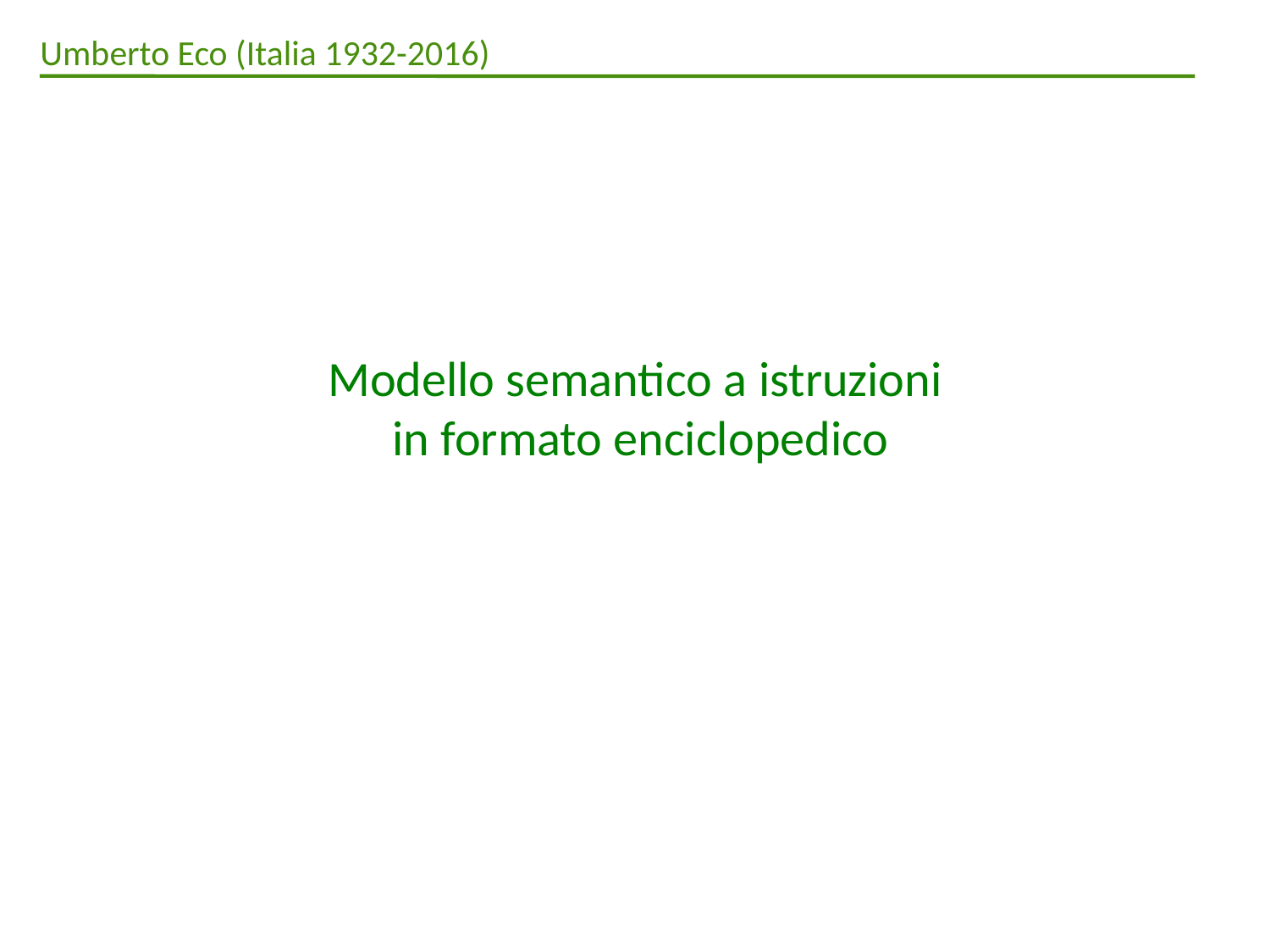

Umberto Eco (Italia 1932-2016)

Modello semantico a istruzioni
 in formato enciclopedico